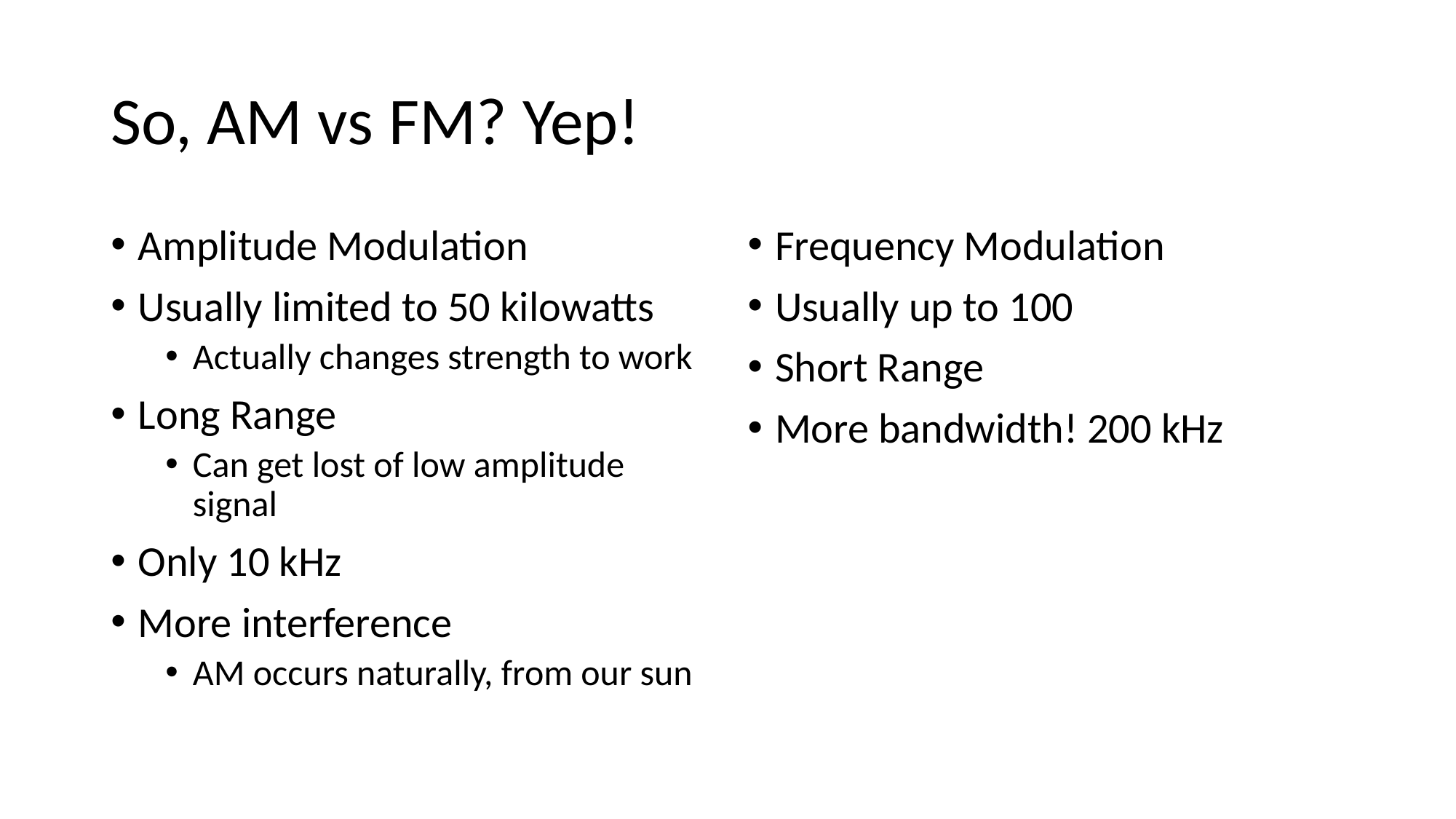

# So, AM vs FM? Yep!
Amplitude Modulation
Usually limited to 50 kilowatts
Actually changes strength to work
Long Range
Can get lost of low amplitude signal
Only 10 kHz
More interference
AM occurs naturally, from our sun
Frequency Modulation
Usually up to 100
Short Range
More bandwidth! 200 kHz